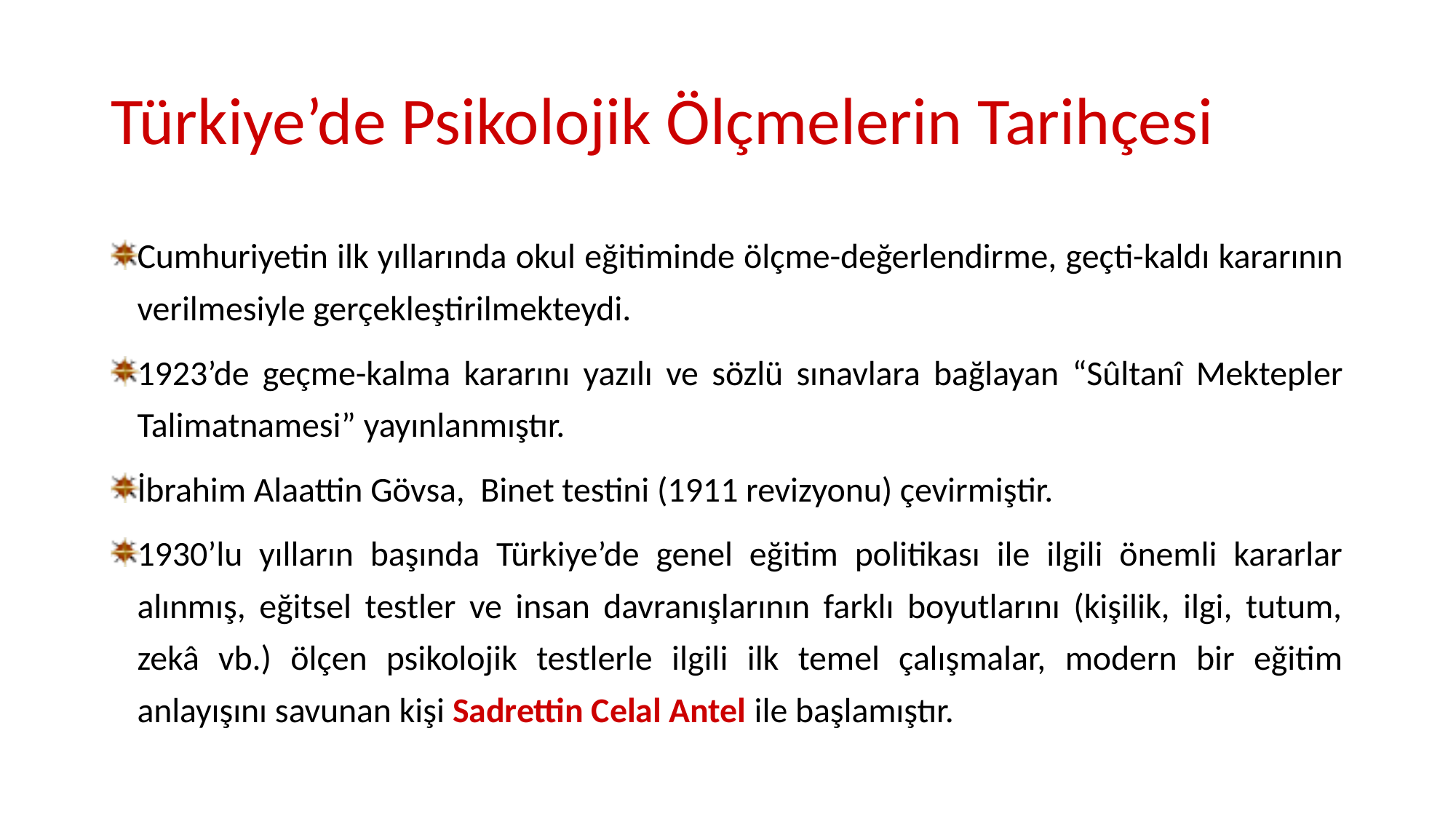

# Türkiye’de Psikolojik Ölçmelerin Tarihçesi
Cumhuriyetin ilk yıllarında okul eğitiminde ölçme-değerlendirme, geçti-kaldı kararının verilmesiyle gerçekleştirilmekteydi.
1923’de geçme-kalma kararını yazılı ve sözlü sınavlara bağlayan “Sûltanî Mektepler Talimatnamesi” yayınlanmıştır.
İbrahim Alaattin Gövsa,  Binet testini (1911 revizyonu) çevirmiştir.
1930’lu yılların başında Türkiye’de genel eğitim politikası ile ilgili önemli kararlar alınmış, eğitsel testler ve insan davranışlarının farklı boyutlarını (kişilik, ilgi, tutum, zekâ vb.) ölçen psikolojik testlerle ilgili ilk temel çalışmalar, modern bir eğitim anlayışını savunan kişi Sadrettin Celal Antel ile başlamıştır.